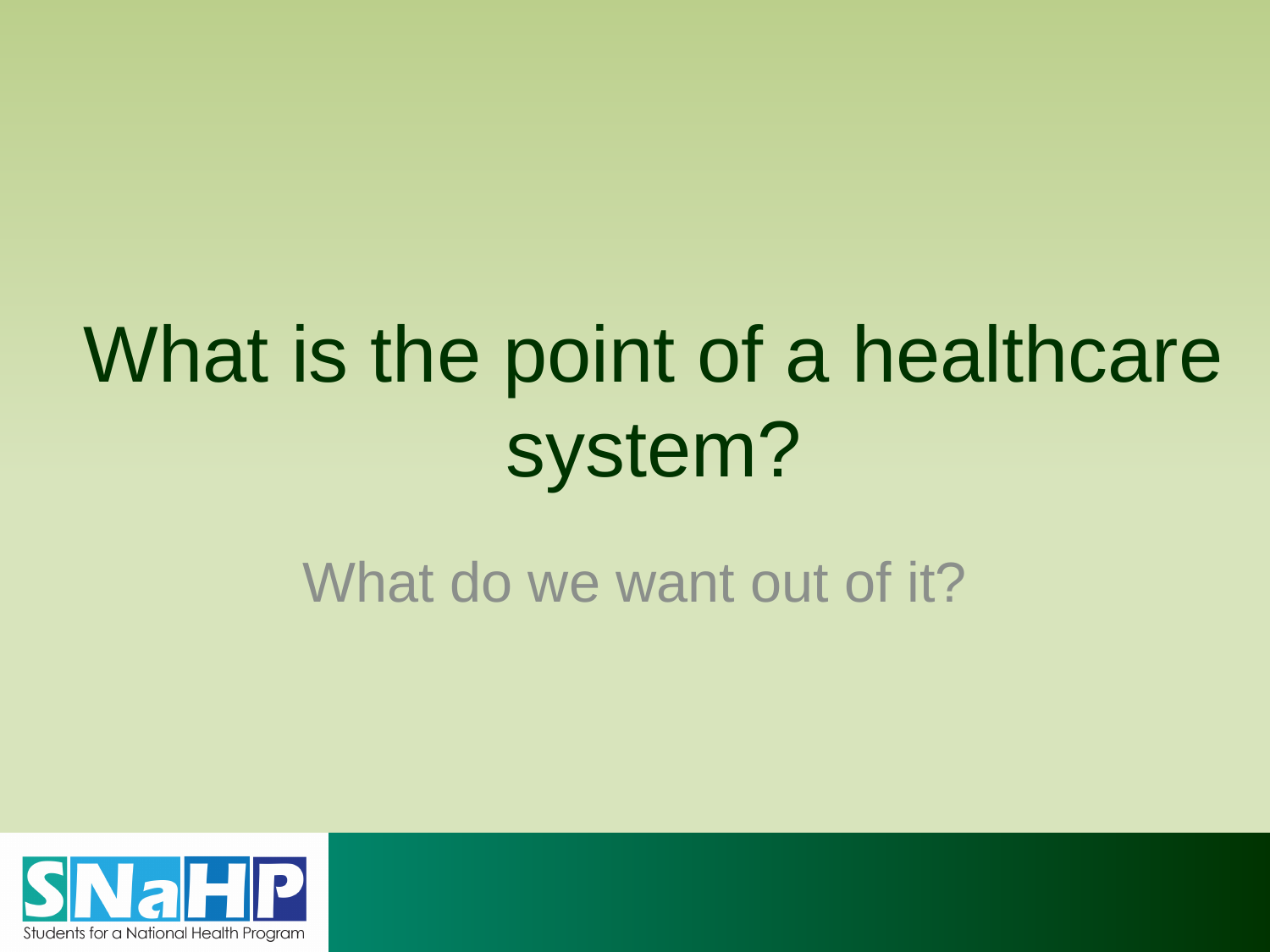

# What is the point of a healthcare system?
What do we want out of it?